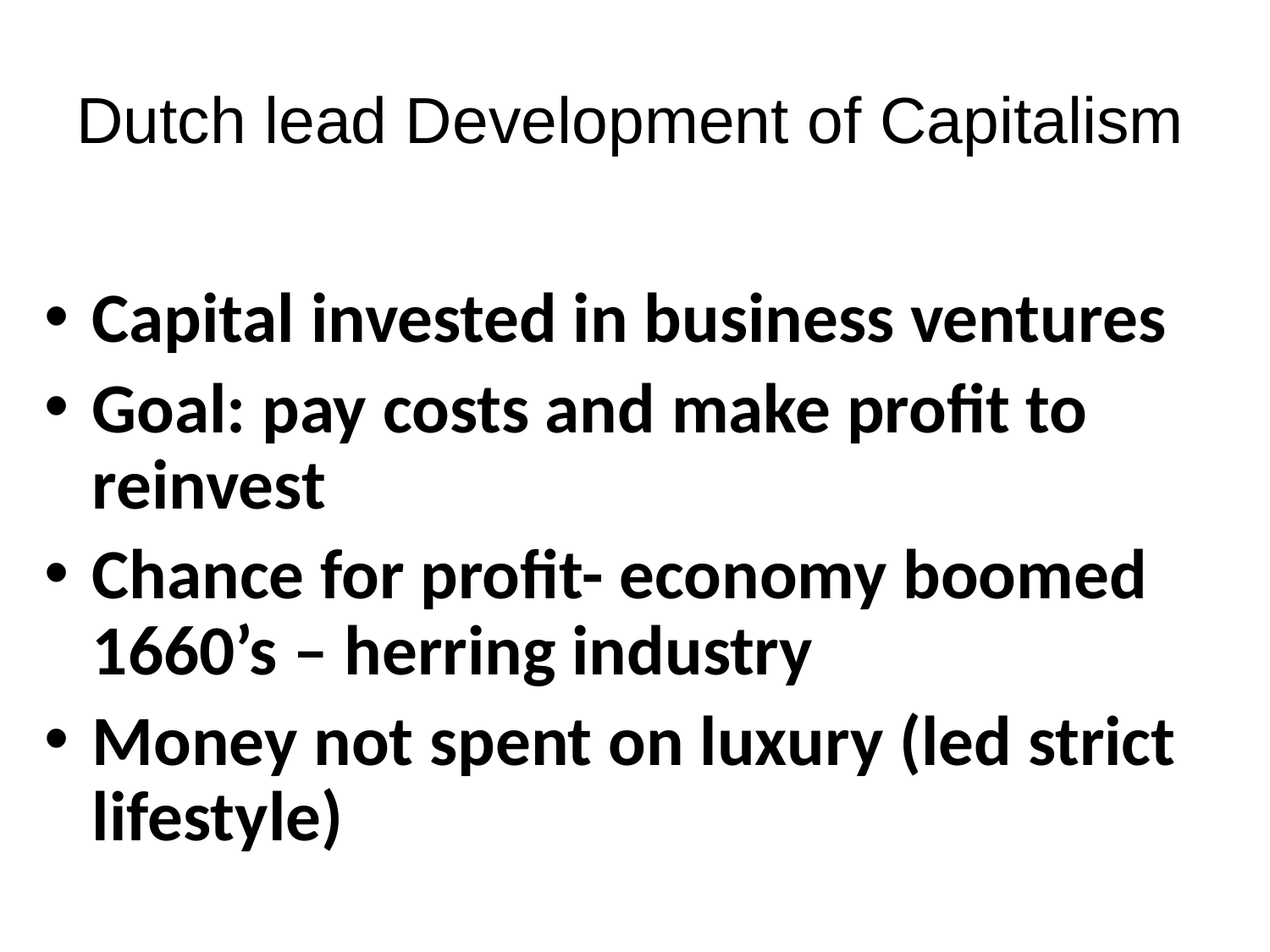

# Dutch lead Development of Capitalism
Capital invested in business ventures
Goal: pay costs and make profit to reinvest
Chance for profit- economy boomed 1660’s – herring industry
Money not spent on luxury (led strict lifestyle)